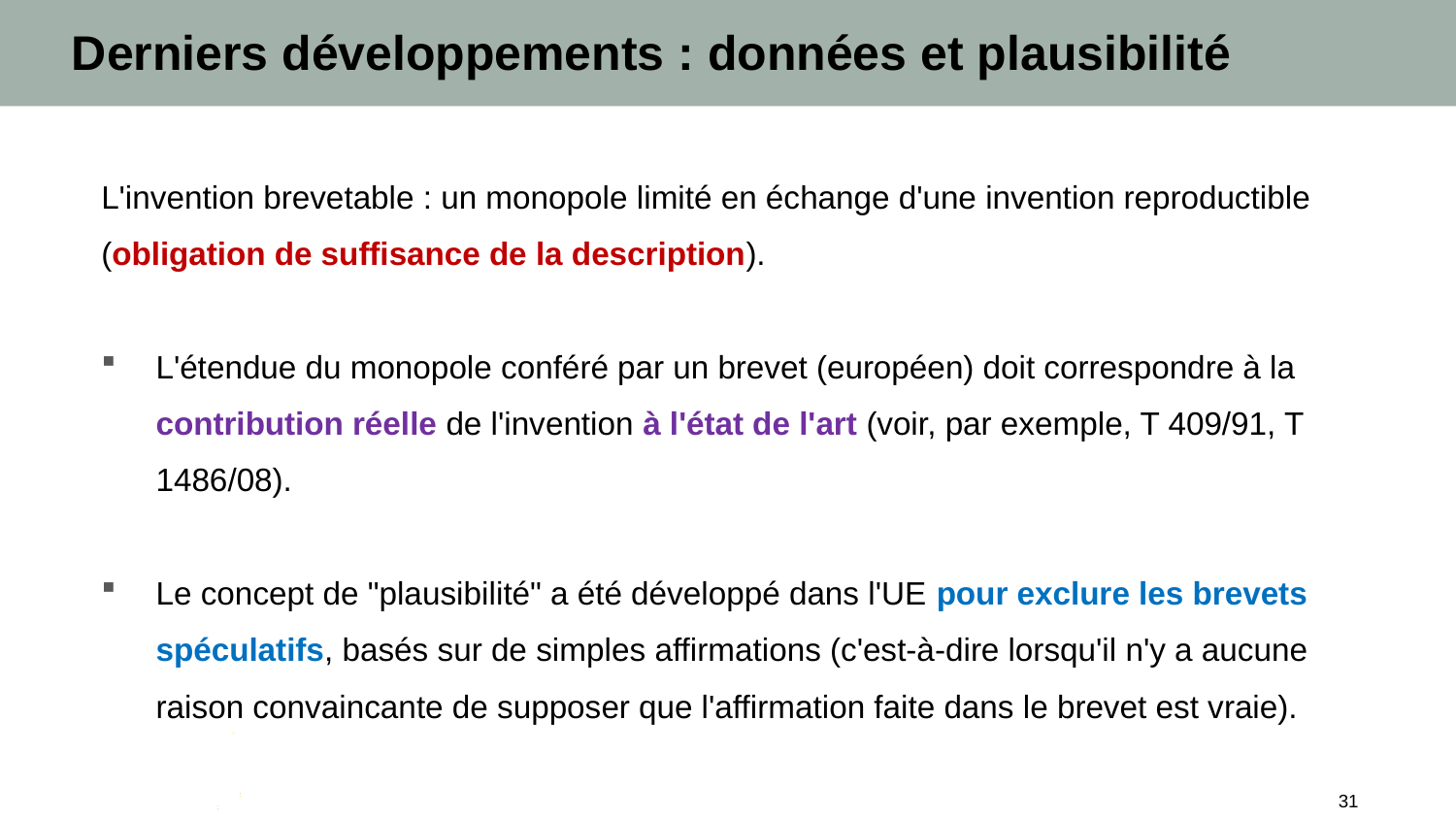

Derniers développements : données et plausibilité
L'invention brevetable : un monopole limité en échange d'une invention reproductible (obligation de suffisance de la description).

L'étendue du monopole conféré par un brevet (européen) doit correspondre à la contribution réelle de l'invention à l'état de l'art (voir, par exemple, T 409/91, T 1486/08).

Le concept de "plausibilité" a été développé dans l'UE pour exclure les brevets spéculatifs, basés sur de simples affirmations (c'est-à-dire lorsqu'il n'y a aucune raison convaincante de supposer que l'affirmation faite dans le brevet est vraie).

31